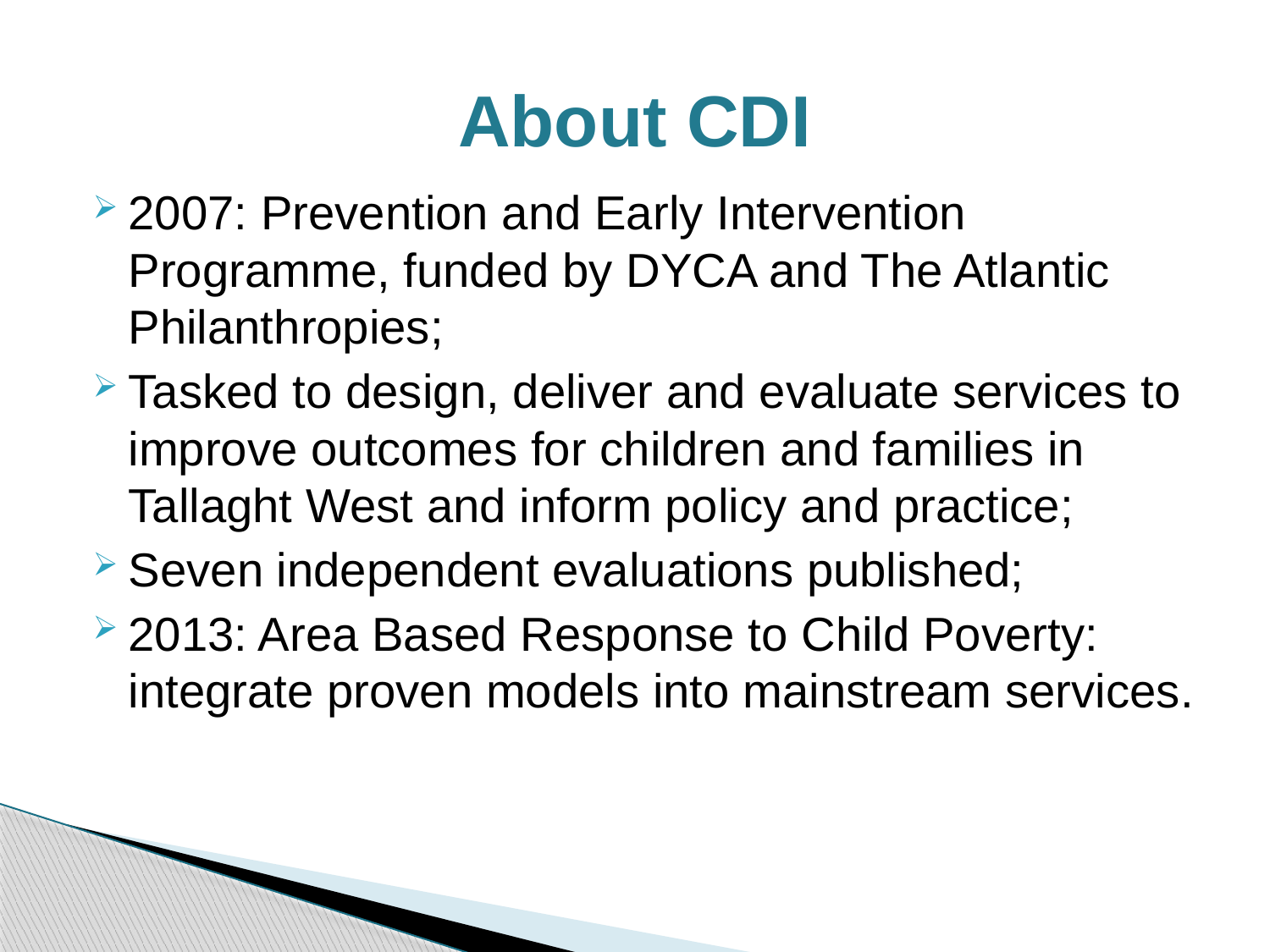

# About CDI
2007: Prevention and Early Intervention Programme, funded by DYCA and The Atlantic Philanthropies;
Tasked to design, deliver and evaluate services to improve outcomes for children and families in Tallaght West and inform policy and practice;
Seven independent evaluations published;
2013: Area Based Response to Child Poverty: integrate proven models into mainstream services.